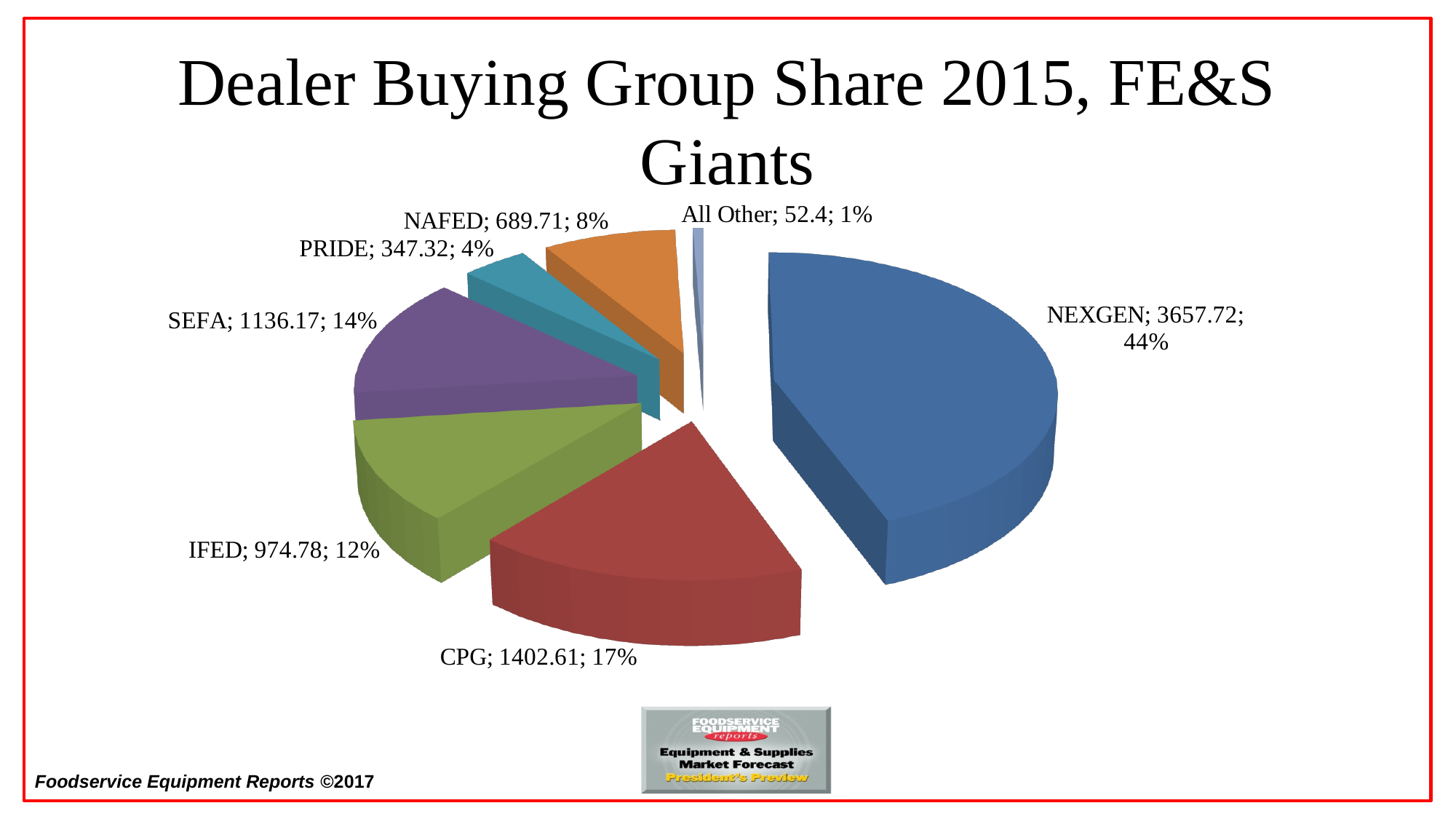

# Dealer Buying Group Share 2015, FE&S Giants

[unsupported chart]